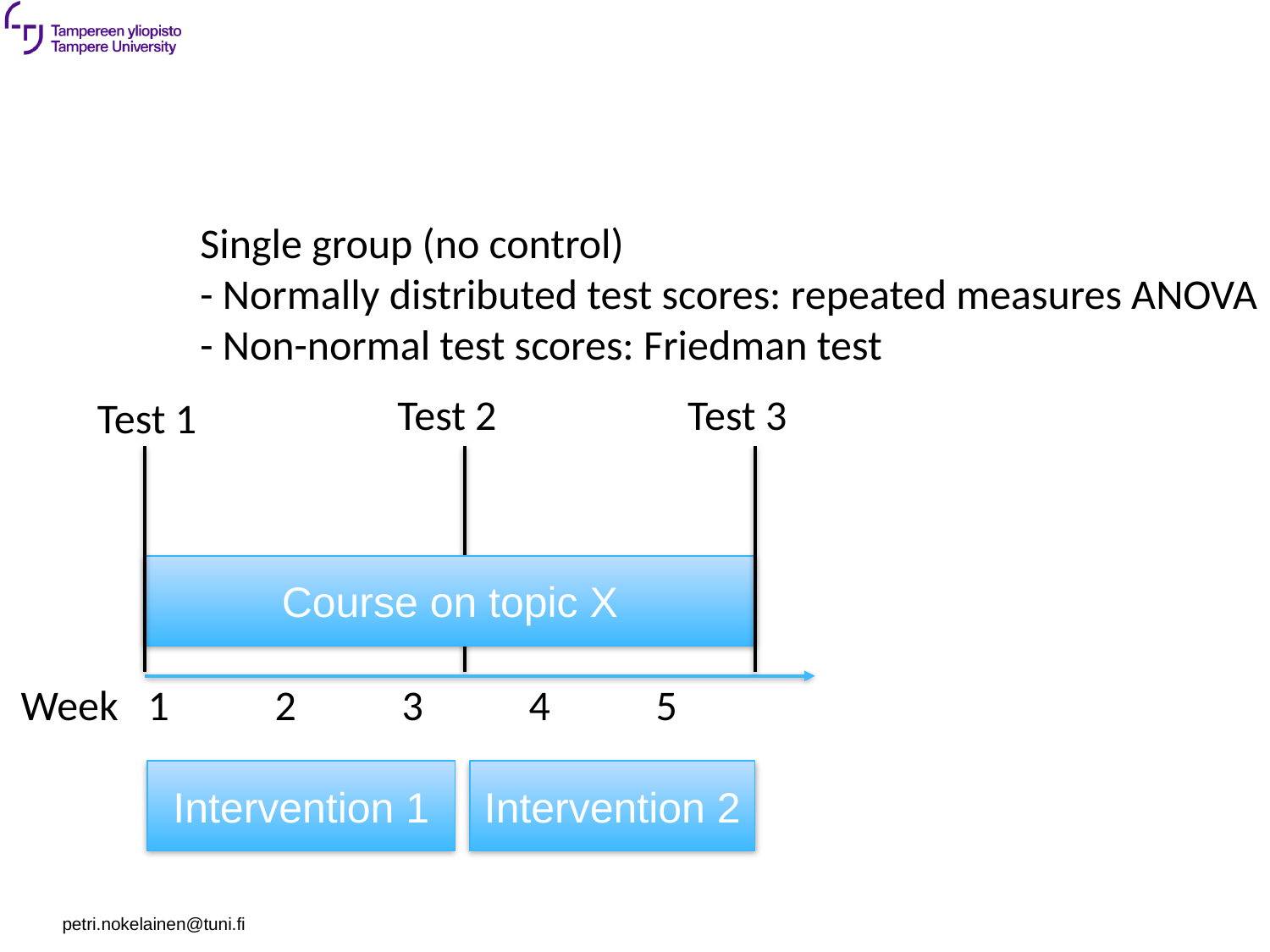

Single group (no control)
- Normally distributed test scores: repeated measures ANOVA
- Non-normal test scores: Friedman test
Test 2
Test 3
Test 1
Course on topic X
Week 	1	2	3	4	5
Intervention 1
Intervention 2